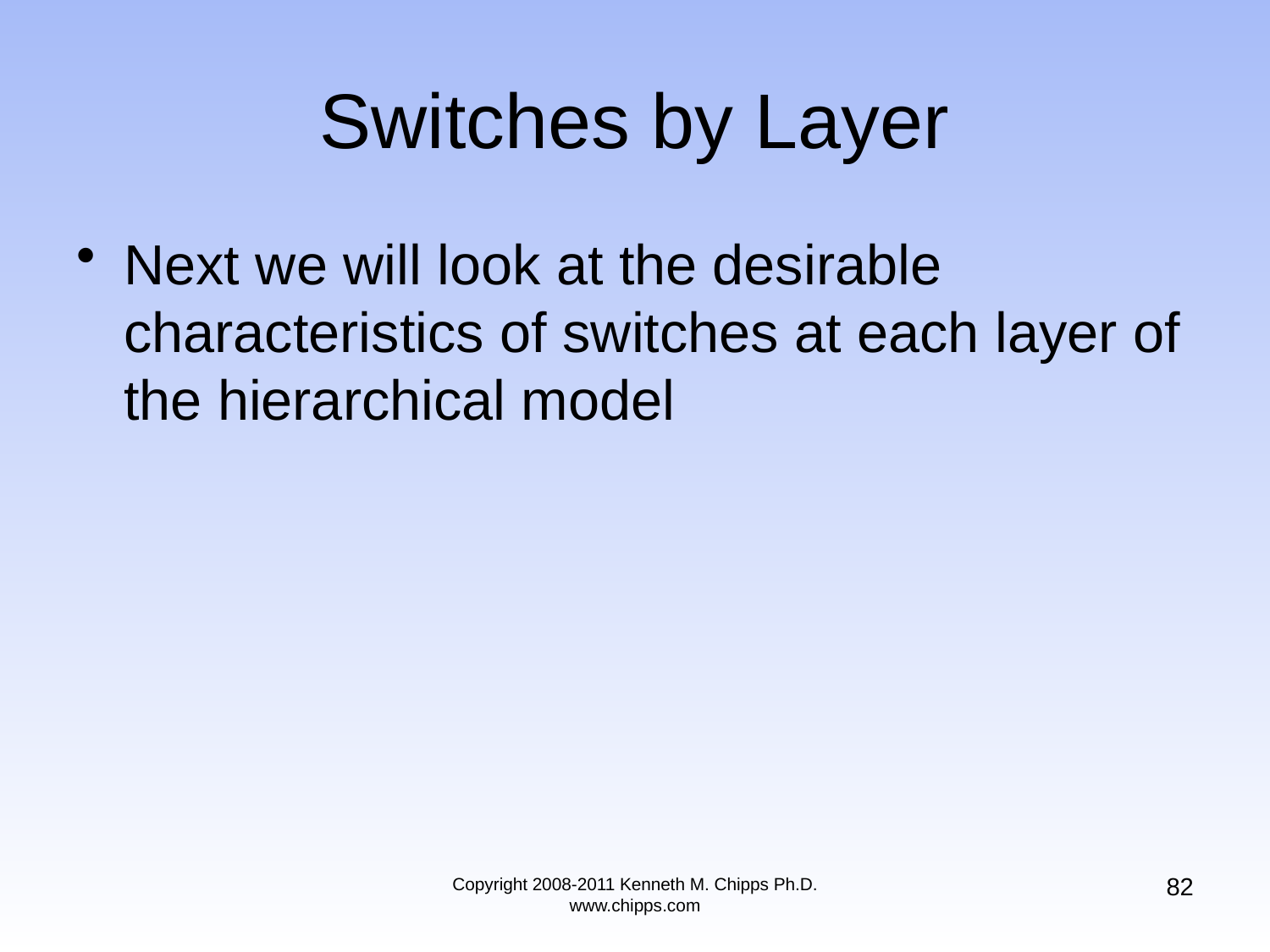

# Switches by Layer
Next we will look at the desirable characteristics of switches at each layer of the hierarchical model
82
Copyright 2008-2011 Kenneth M. Chipps Ph.D. www.chipps.com